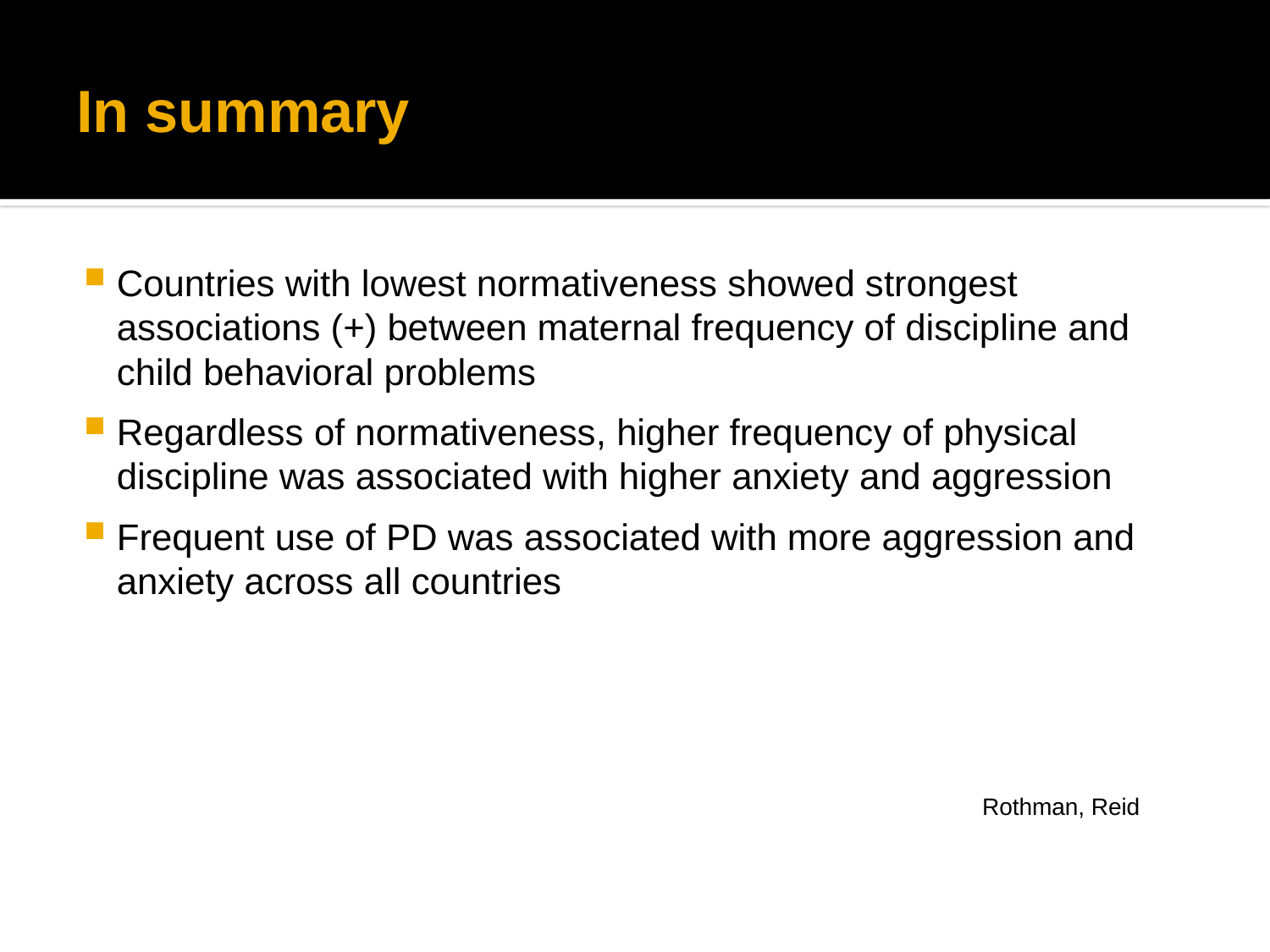

# In summary
Countries with lowest normativeness showed strongest associations (+) between maternal frequency of discipline and child behavioral problems
Regardless of normativeness, higher frequency of physical discipline was associated with higher anxiety and aggression
Frequent use of PD was associated with more aggression and anxiety across all countries
Rothman, Reid